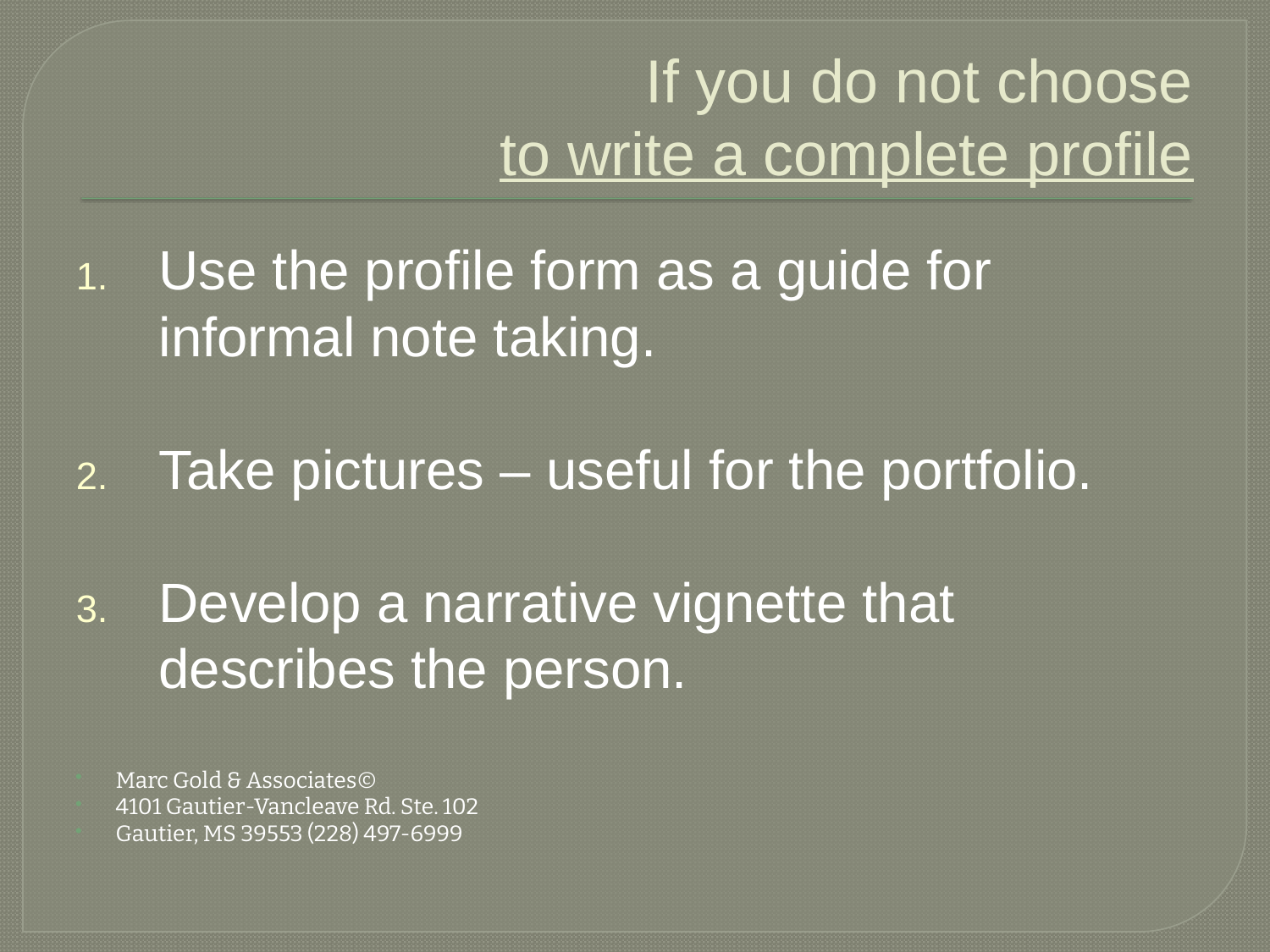

# If you do not choose to write a complete profile
Use the profile form as a guide for informal note taking.
Take pictures – useful for the portfolio.
Develop a narrative vignette that describes the person.

Marc Gold & Associates©
4101 Gautier-Vancleave Rd. Ste. 102
Gautier, MS 39553 (228) 497-6999